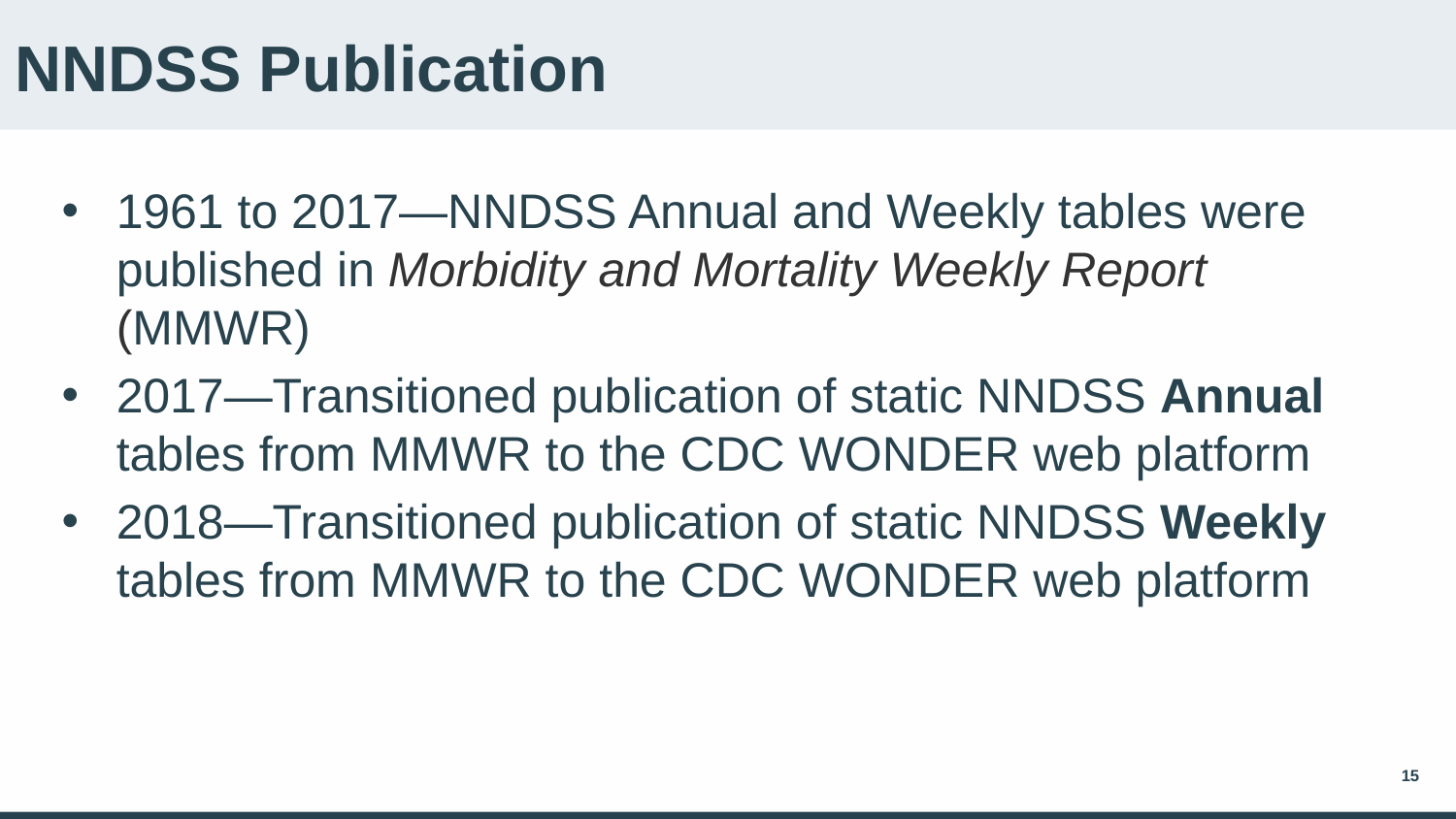

# NNDSS Publication
1961 to 2017—NNDSS Annual and Weekly tables were published in Morbidity and Mortality Weekly Report (MMWR)
2017—Transitioned publication of static NNDSS Annual tables from MMWR to the CDC WONDER web platform
2018—Transitioned publication of static NNDSS Weekly tables from MMWR to the CDC WONDER web platform
15